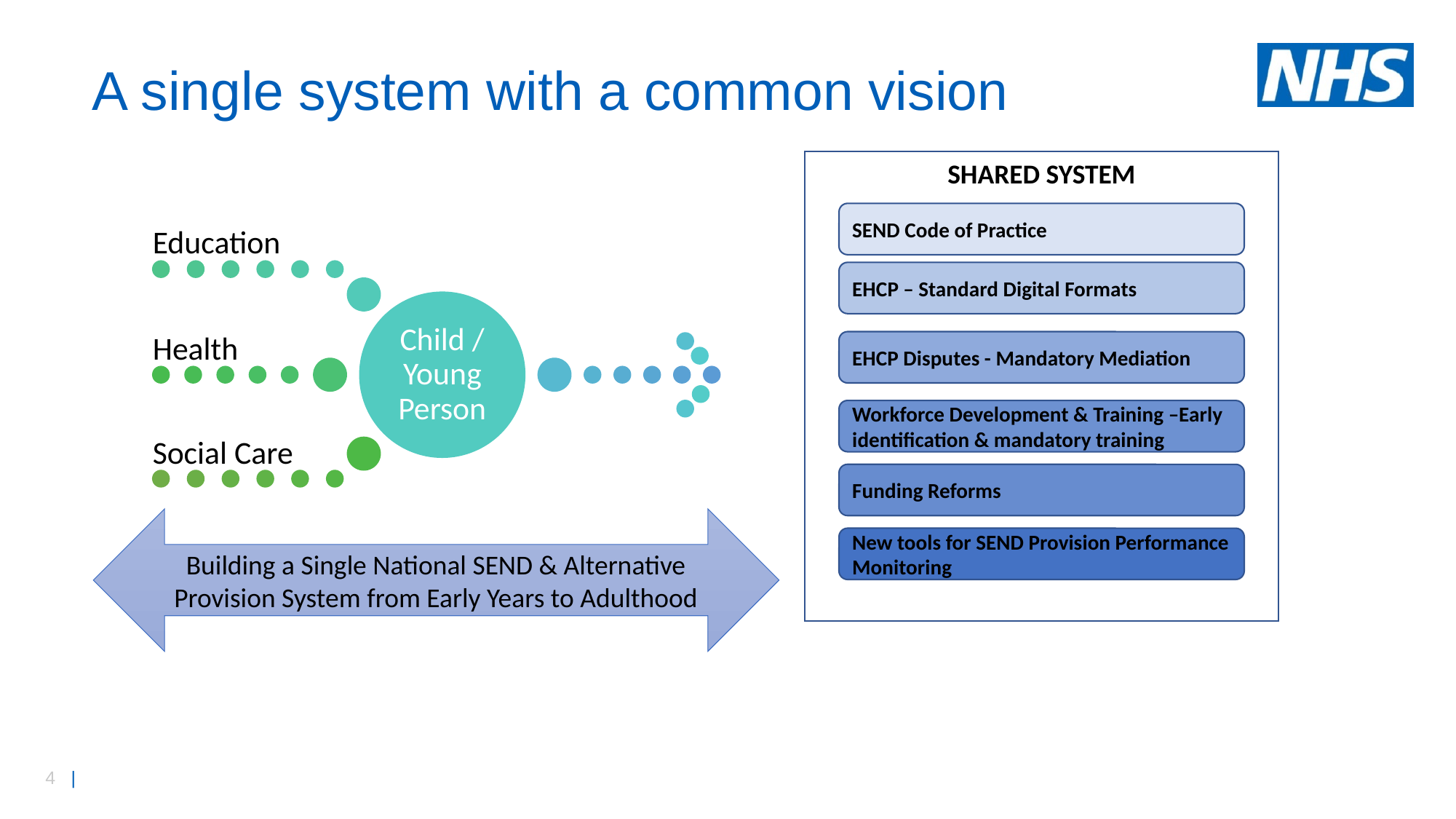

# A single system with a common vision
SHARED SYSTEM
SEND Code of Practice
Child / Young Person
Education
Health
Social Care
EHCP – Standard Digital Formats

EHCP Disputes - Mandatory Mediation

Workforce Development & Training –Early identification & mandatory training
Funding Reforms
Building a Single National SEND & Alternative Provision System from Early Years to Adulthood
New tools for SEND Provision Performance Monitoring